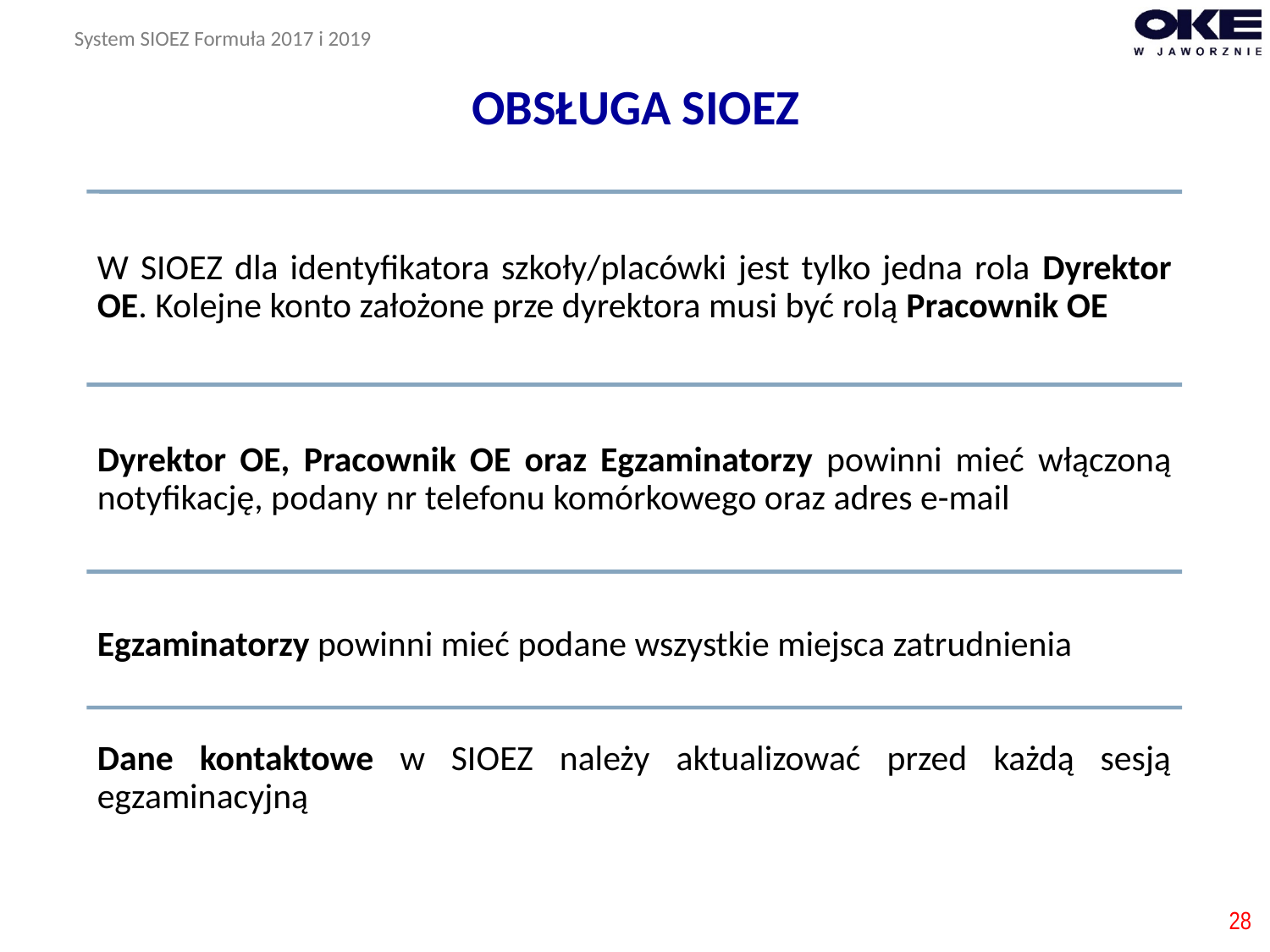

System SIOEZ Formuła 2017 i 2019
# OBSŁUGA SIOEZ
W SIOEZ dla identyfikatora szkoły/placówki jest tylko jedna rola Dyrektor OE. Kolejne konto założone prze dyrektora musi być rolą Pracownik OE
Dyrektor OE, Pracownik OE oraz Egzaminatorzy powinni mieć włączoną notyfikację, podany nr telefonu komórkowego oraz adres e-mail
Egzaminatorzy powinni mieć podane wszystkie miejsca zatrudnienia
Dane kontaktowe w SIOEZ należy aktualizować przed każdą sesją egzaminacyjną

28